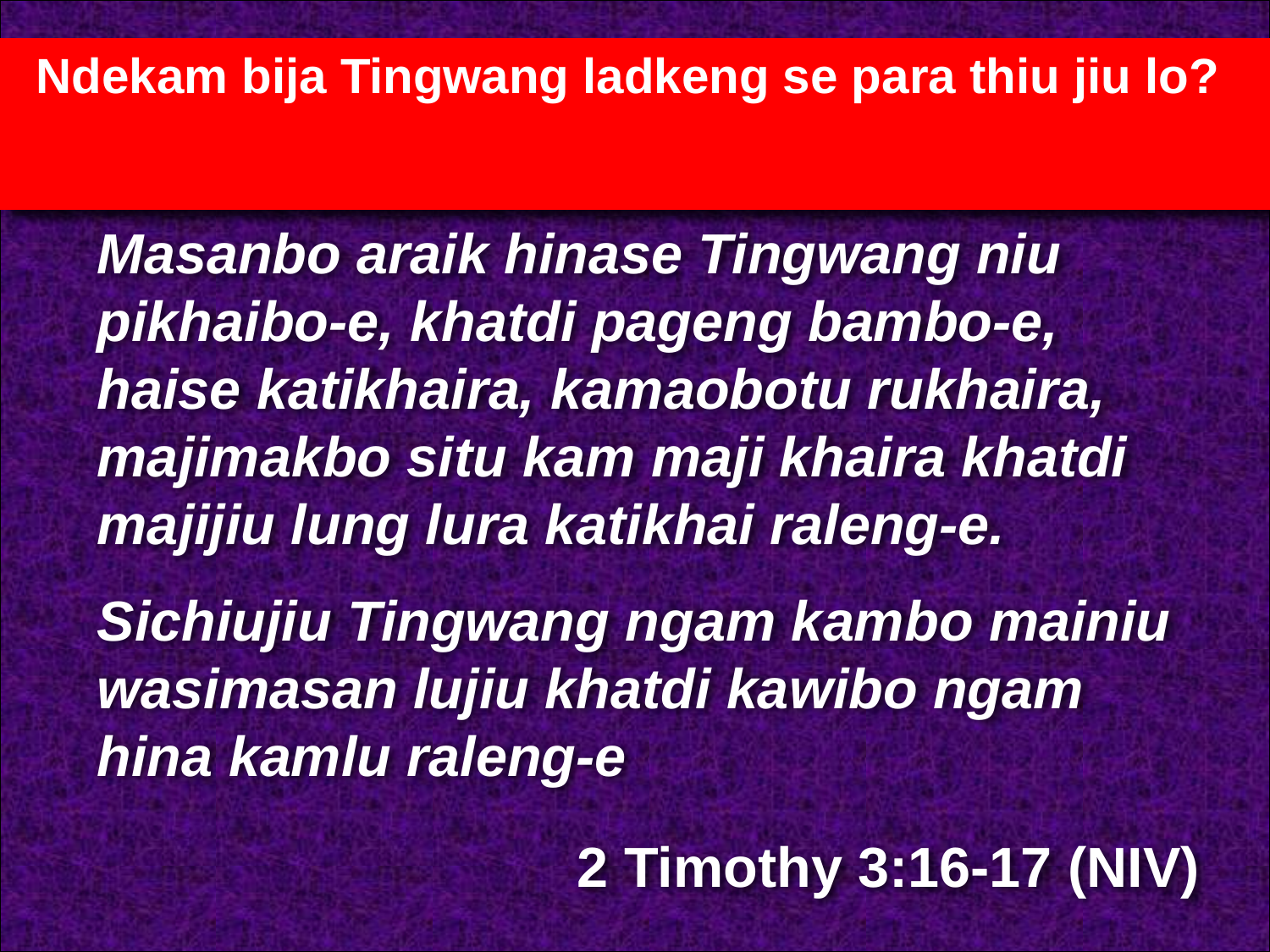

Ndekam bija Tingwang ladkeng se para thiu jiu lo?
Masanbo araik hinase Tingwang niu pikhaibo-e, khatdi pageng bambo-e, haise katikhaira, kamaobotu rukhaira, majimakbo situ kam maji khaira khatdi majijiu lung lura katikhai raleng-e.
Sichiujiu Tingwang ngam kambo mainiu wasimasan lujiu khatdi kawibo ngam hina kamlu raleng-e
2 Timothy 3:16-17 (NIV)